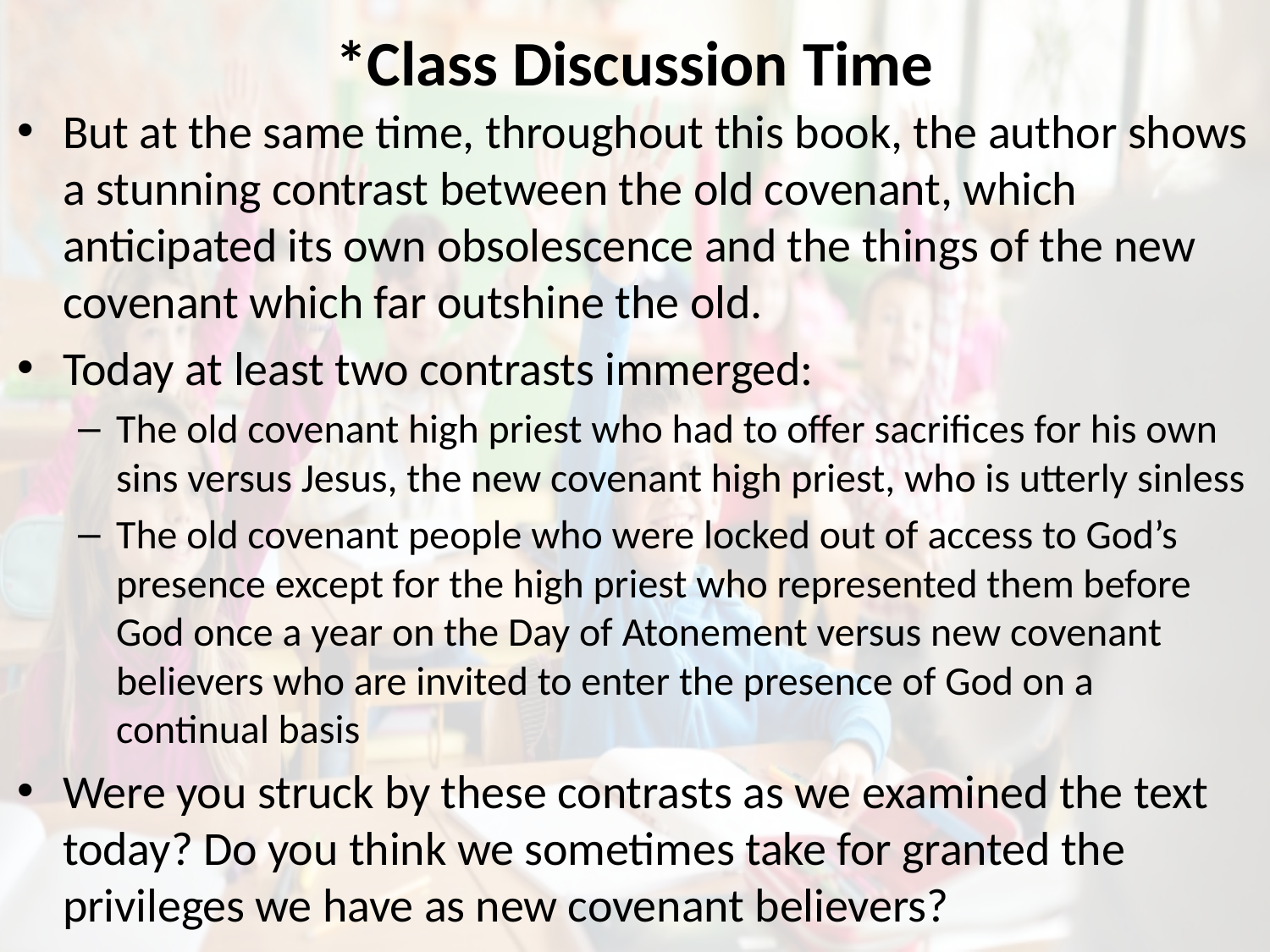

# *Class Discussion Time
But at the same time, throughout this book, the author shows a stunning contrast between the old covenant, which anticipated its own obsolescence and the things of the new covenant which far outshine the old.
Today at least two contrasts immerged:
The old covenant high priest who had to offer sacrifices for his own sins versus Jesus, the new covenant high priest, who is utterly sinless
The old covenant people who were locked out of access to God’s presence except for the high priest who represented them before God once a year on the Day of Atonement versus new covenant believers who are invited to enter the presence of God on a continual basis
Were you struck by these contrasts as we examined the text today? Do you think we sometimes take for granted the privileges we have as new covenant believers?